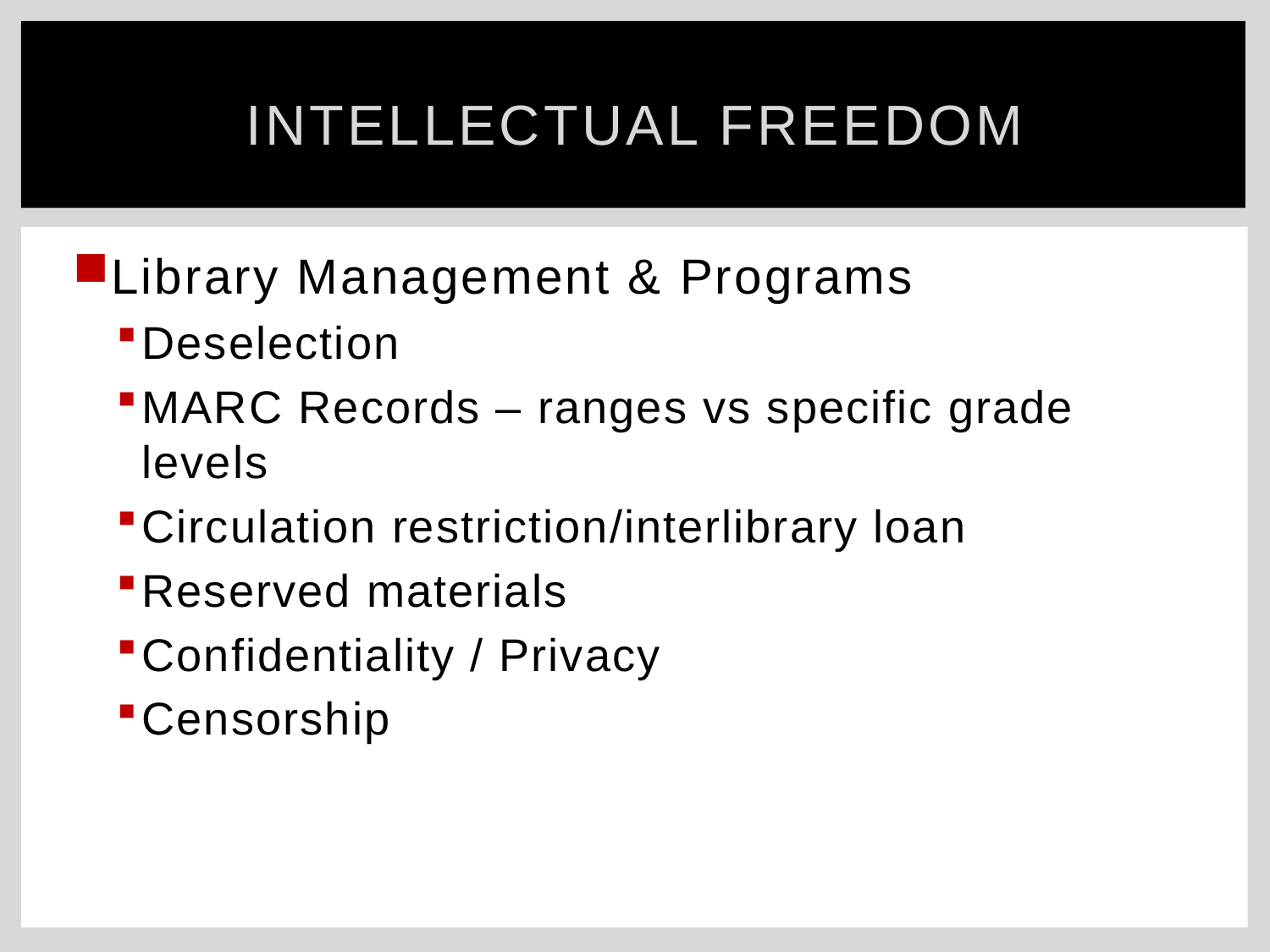

# Intellectual Freedom
Library Management & Programs
Deselection
MARC Records – ranges vs specific grade levels
Circulation restriction/interlibrary loan
Reserved materials
Confidentiality / Privacy
Censorship